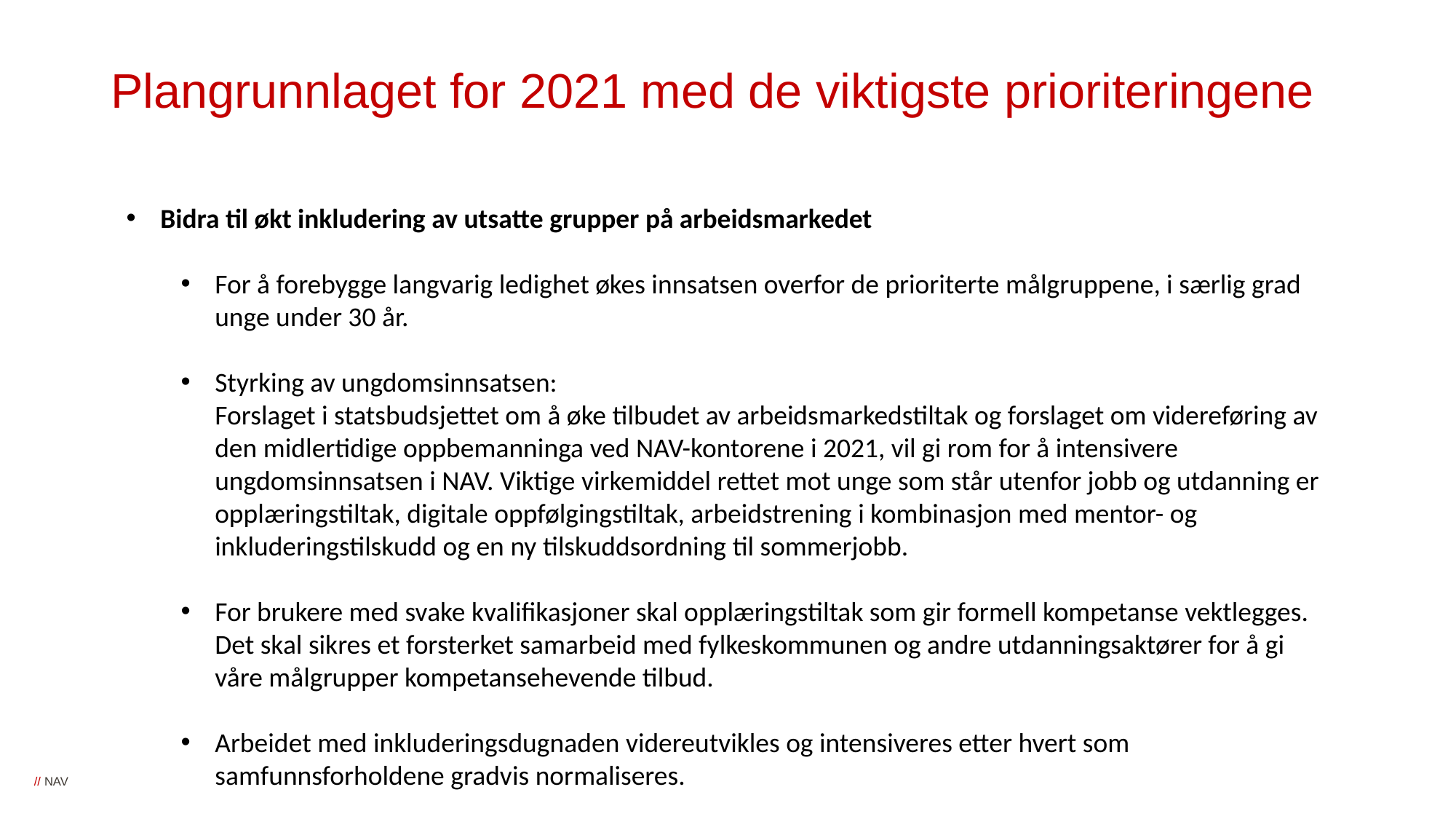

# Plangrunnlaget for 2021 med de viktigste prioriteringene
Bidra til økt inkludering av utsatte grupper på arbeidsmarkedet
For å forebygge langvarig ledighet økes innsatsen overfor de prioriterte målgruppene, i særlig grad unge under 30 år.
Styrking av ungdomsinnsatsen:
Forslaget i statsbudsjettet om å øke tilbudet av arbeidsmarkedstiltak og forslaget om videreføring av den midlertidige oppbemanninga ved NAV-kontorene i 2021, vil gi rom for å intensivere ungdomsinnsatsen i NAV. Viktige virkemiddel rettet mot unge som står utenfor jobb og utdanning er opplæringstiltak, digitale oppfølgingstiltak, arbeidstrening i kombinasjon med mentor- og inkluderingstilskudd og en ny tilskuddsordning til sommerjobb.
For brukere med svake kvalifikasjoner skal opplæringstiltak som gir formell kompetanse vektlegges. Det skal sikres et forsterket samarbeid med fylkeskommunen og andre utdanningsaktører for å gi våre målgrupper kompetansehevende tilbud.
Arbeidet med inkluderingsdugnaden videreutvikles og intensiveres etter hvert som samfunnsforholdene gradvis normaliseres.